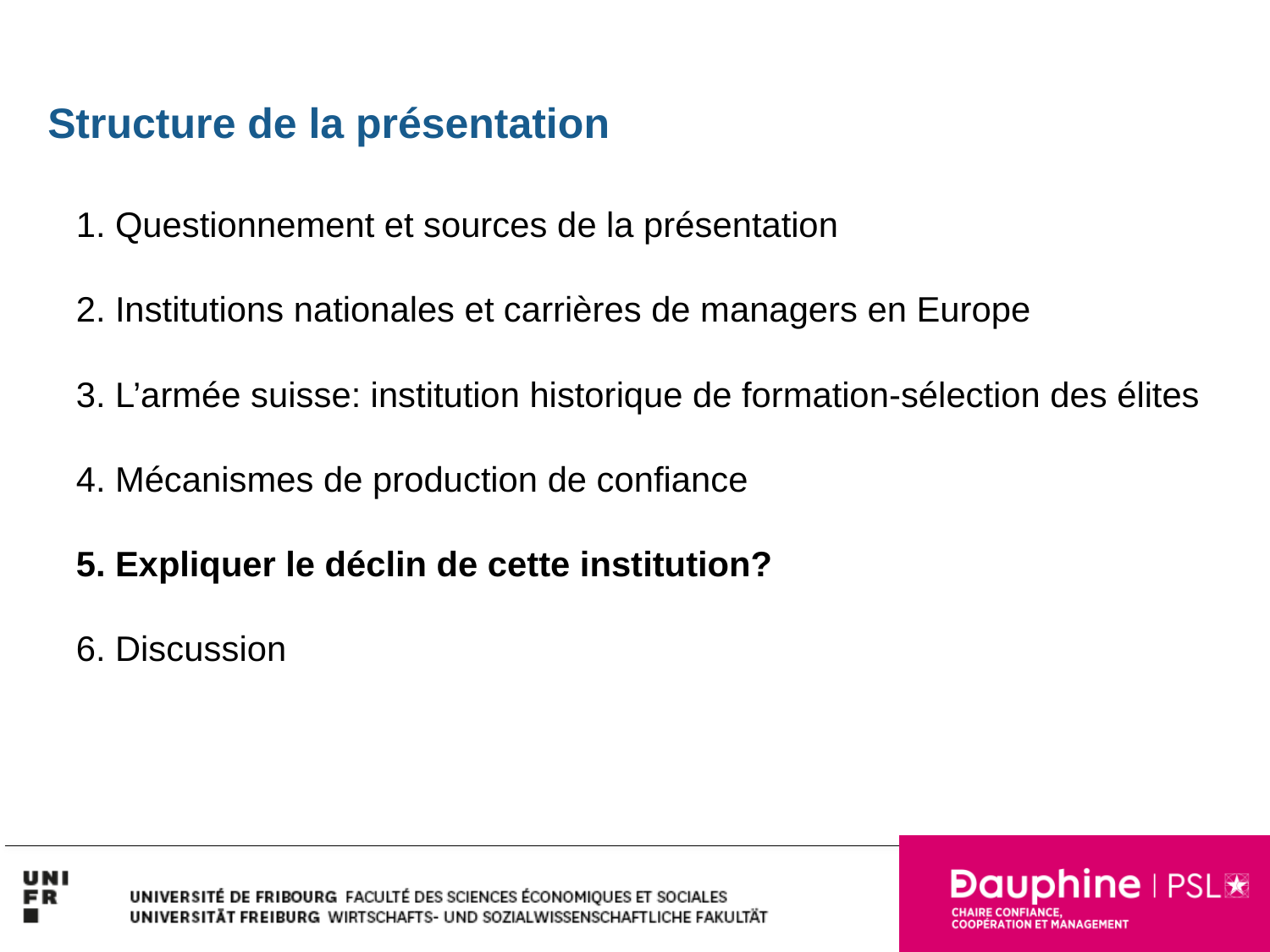

# Structure de la présentation
1. Questionnement et sources de la présentation

2. Institutions nationales et carrières de managers en Europe

3. L’armée suisse: institution historique de formation-sélection des élites

4. Mécanismes de production de confiance

5. Expliquer le déclin de cette institution?

6. Discussion